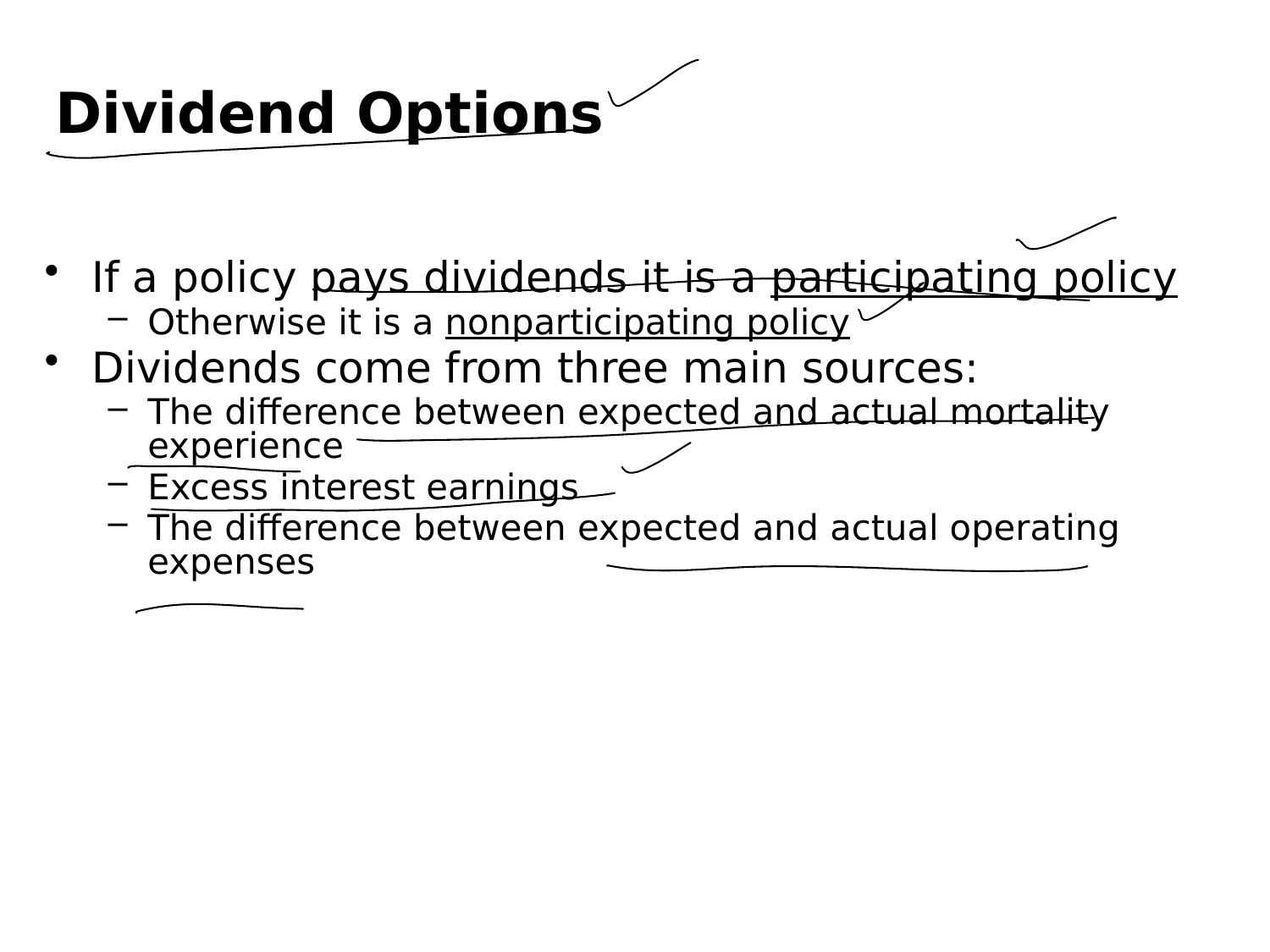

Dividend Options
If a policy pays dividends it is a participating policy
Otherwise it is a nonparticipating policy
Dividends come from three main sources:
The difference between expected and actual mortality experience
Excess interest earnings
The difference between expected and actual operating expenses